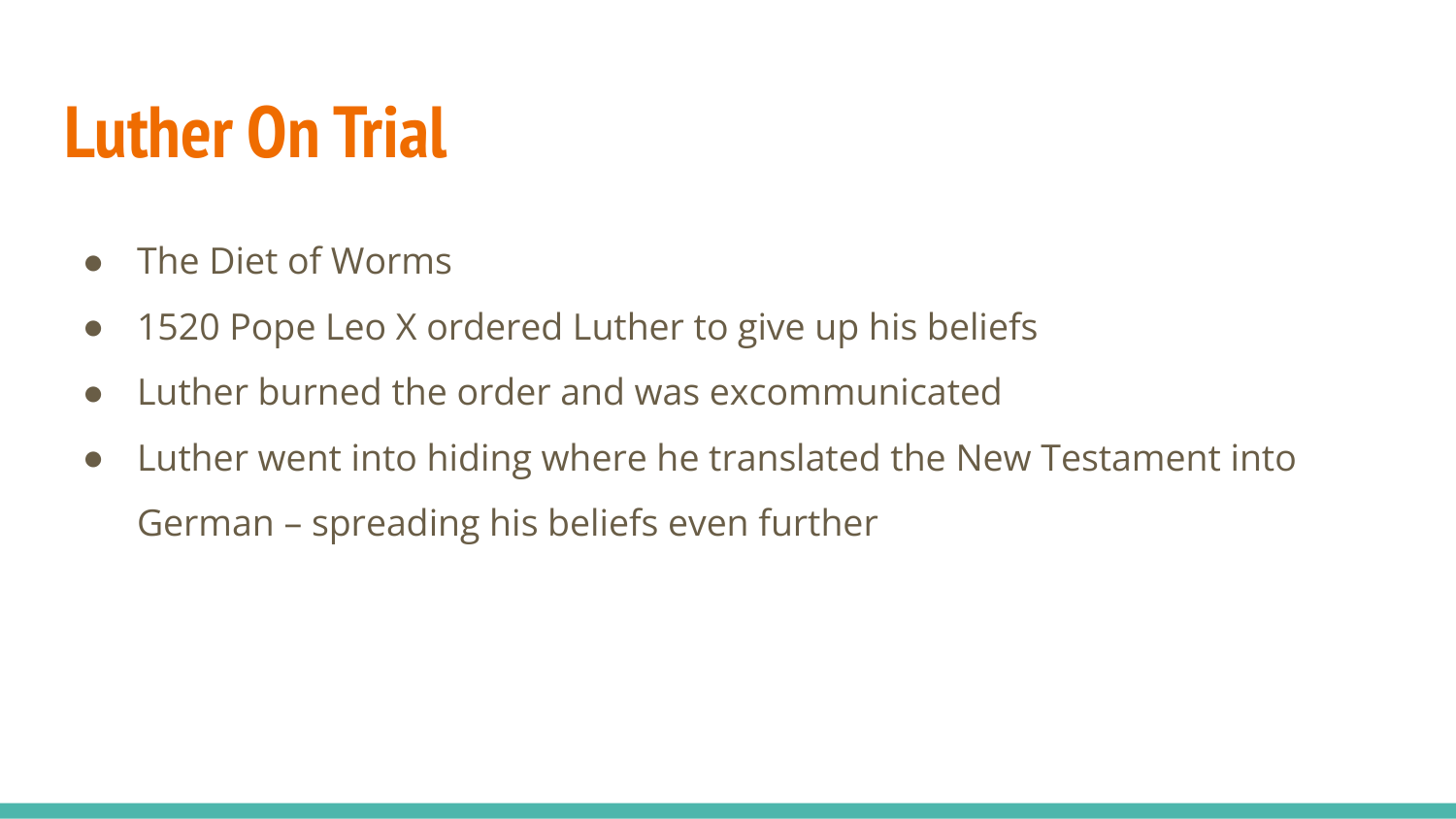

# Luther On Trial
The Diet of Worms
1520 Pope Leo X ordered Luther to give up his beliefs
Luther burned the order and was excommunicated
Luther went into hiding where he translated the New Testament into German – spreading his beliefs even further